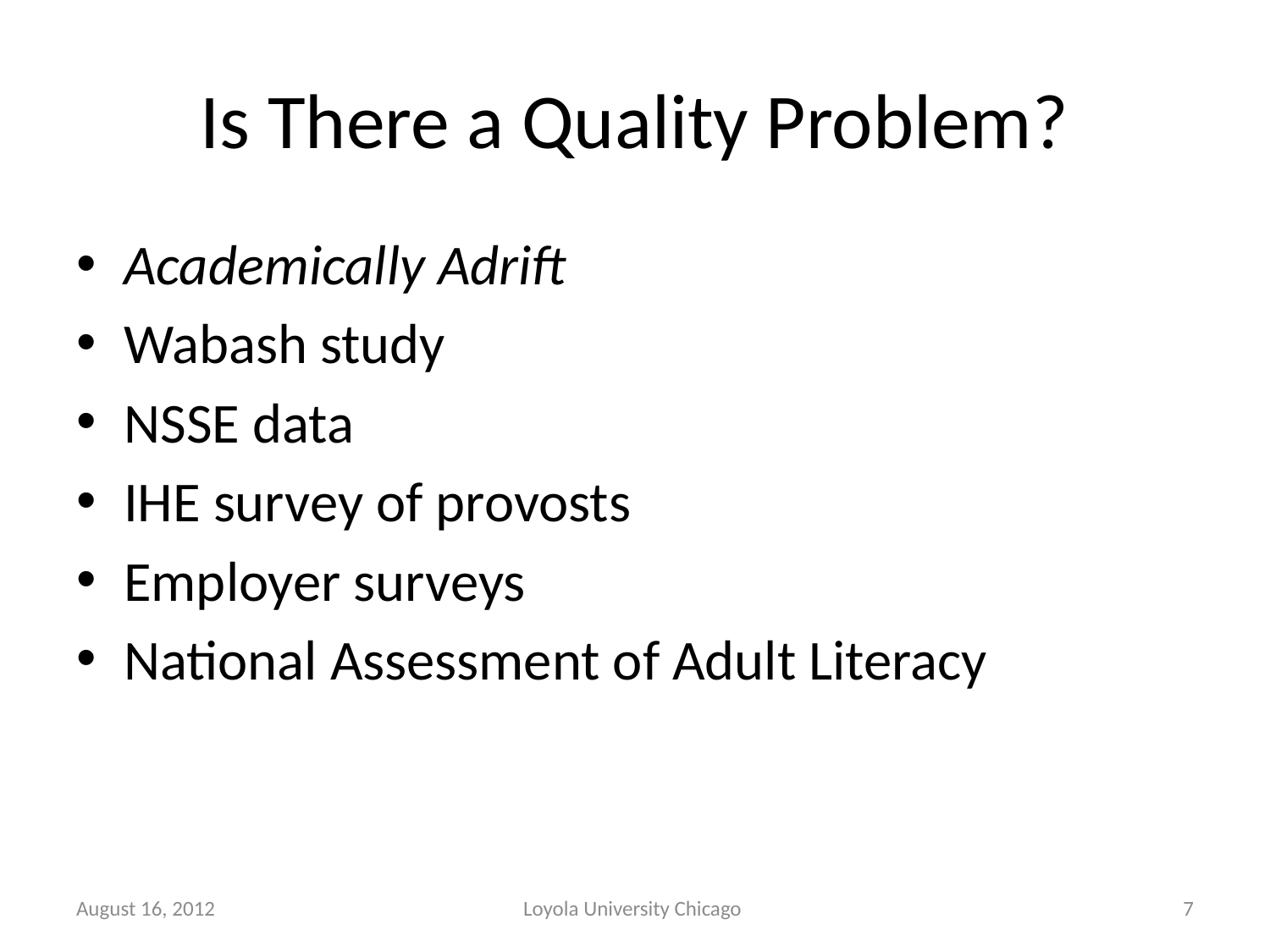

# Is There a Quality Problem?
Academically Adrift
Wabash study
NSSE data
IHE survey of provosts
Employer surveys
National Assessment of Adult Literacy

August 16, 2012
Loyola University Chicago
7